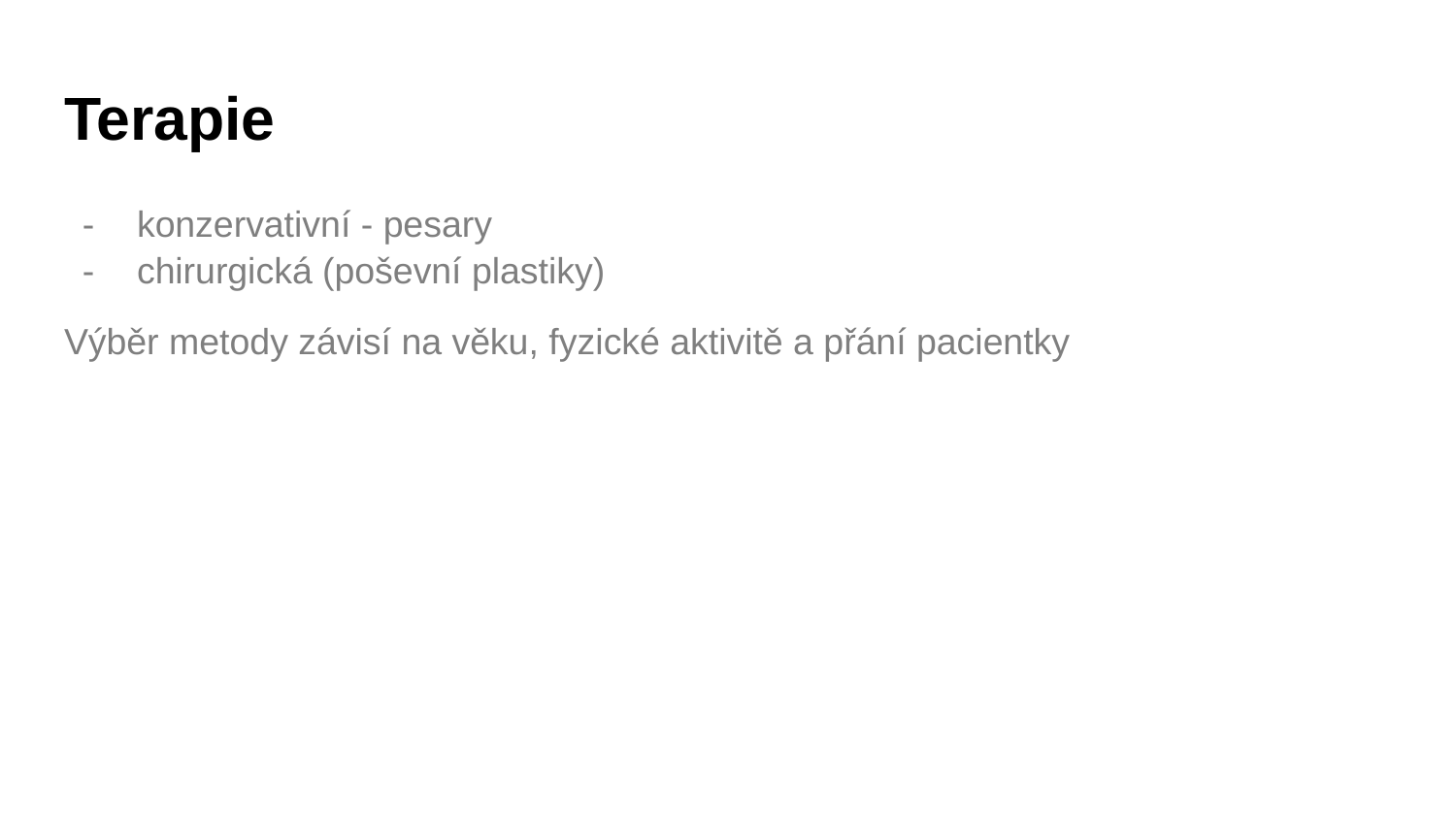

# Terapie
konzervativní - pesary
chirurgická (poševní plastiky)
Výběr metody závisí na věku, fyzické aktivitě a přání pacientky